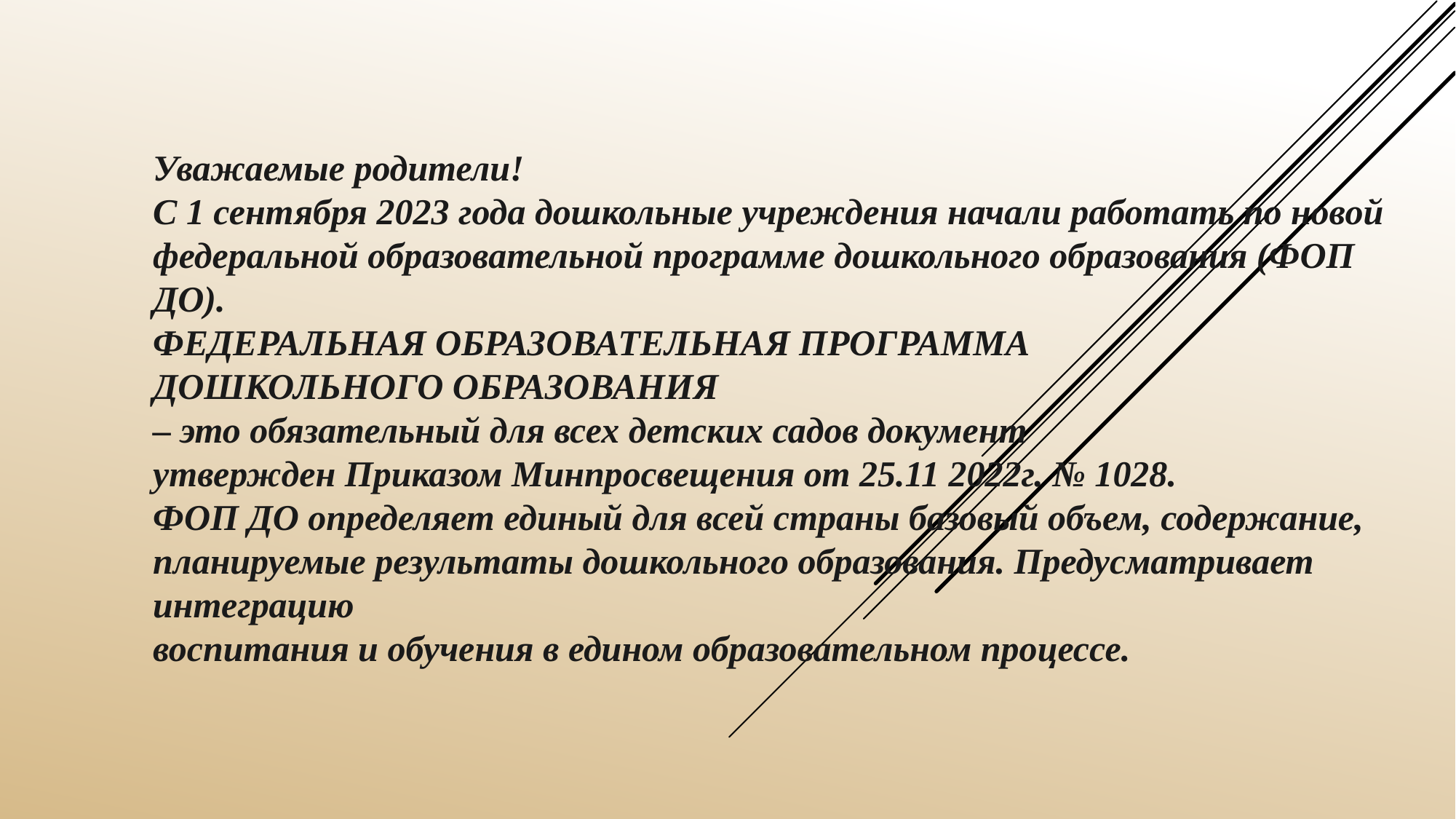

#
Уважаемые родители!
С 1 сентября 2023 года дошкольные учреждения начали работать по новой
федеральной образовательной программе дошкольного образования (ФОП ДО).
ФЕДЕРАЛЬНАЯ ОБРАЗОВАТЕЛЬНАЯ ПРОГРАММА
ДОШКОЛЬНОГО ОБРАЗОВАНИЯ
– это обязательный для всех детских садов документ
утвержден Приказом Минпросвещения от 25.11 2022г. № 1028.
ФОП ДО определяет единый для всей страны базовый объем, содержание,
планируемые результаты дошкольного образования. Предусматривает интеграцию
воспитания и обучения в едином образовательном процессе.